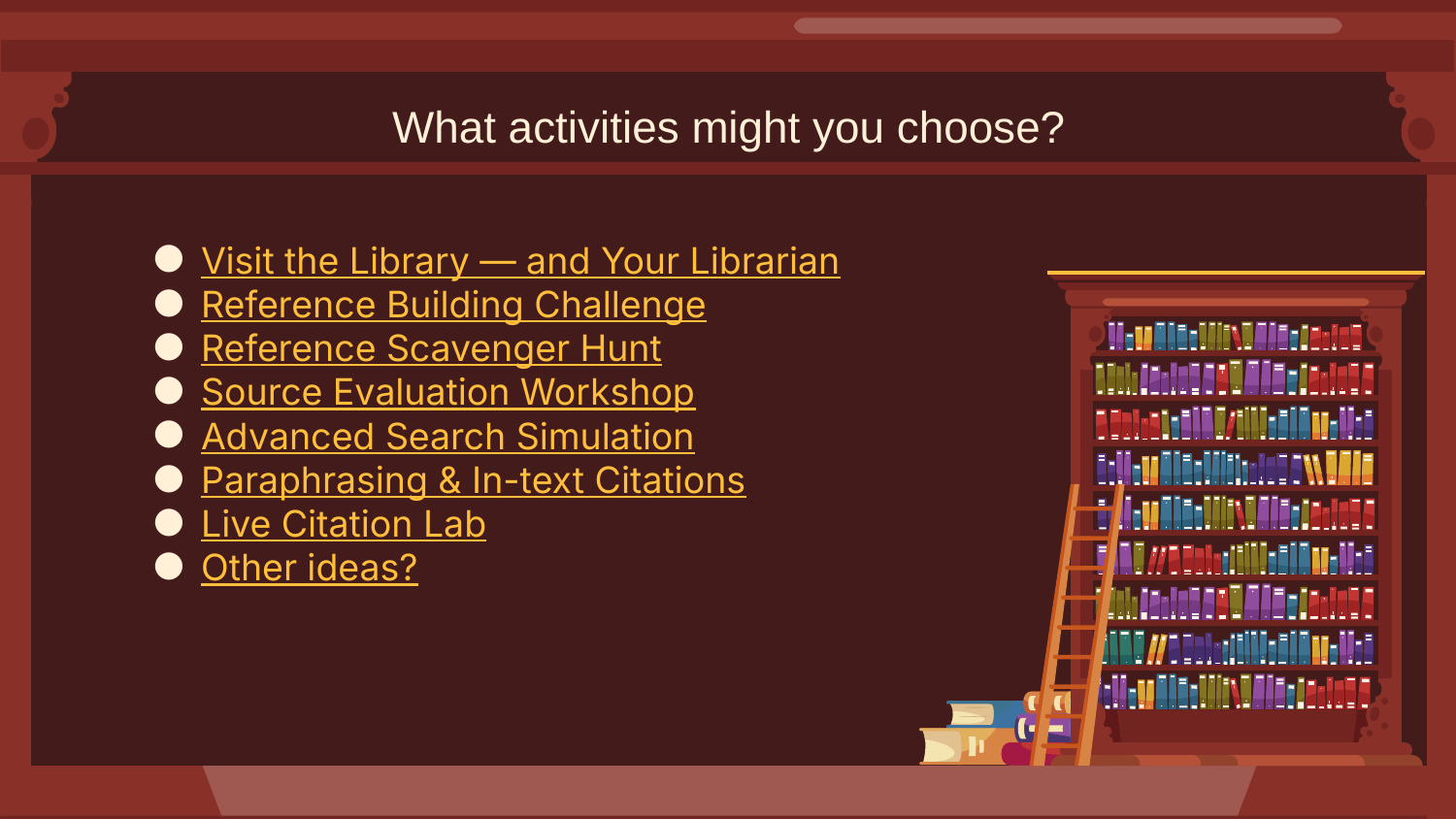

# What activities might you choose?

Visit the Library — and Your Librarian
Reference Building Challenge
Reference Scavenger Hunt
Source Evaluation Workshop
Advanced Search Simulation
Paraphrasing & In-text Citations
Live Citation Lab
Other ideas?